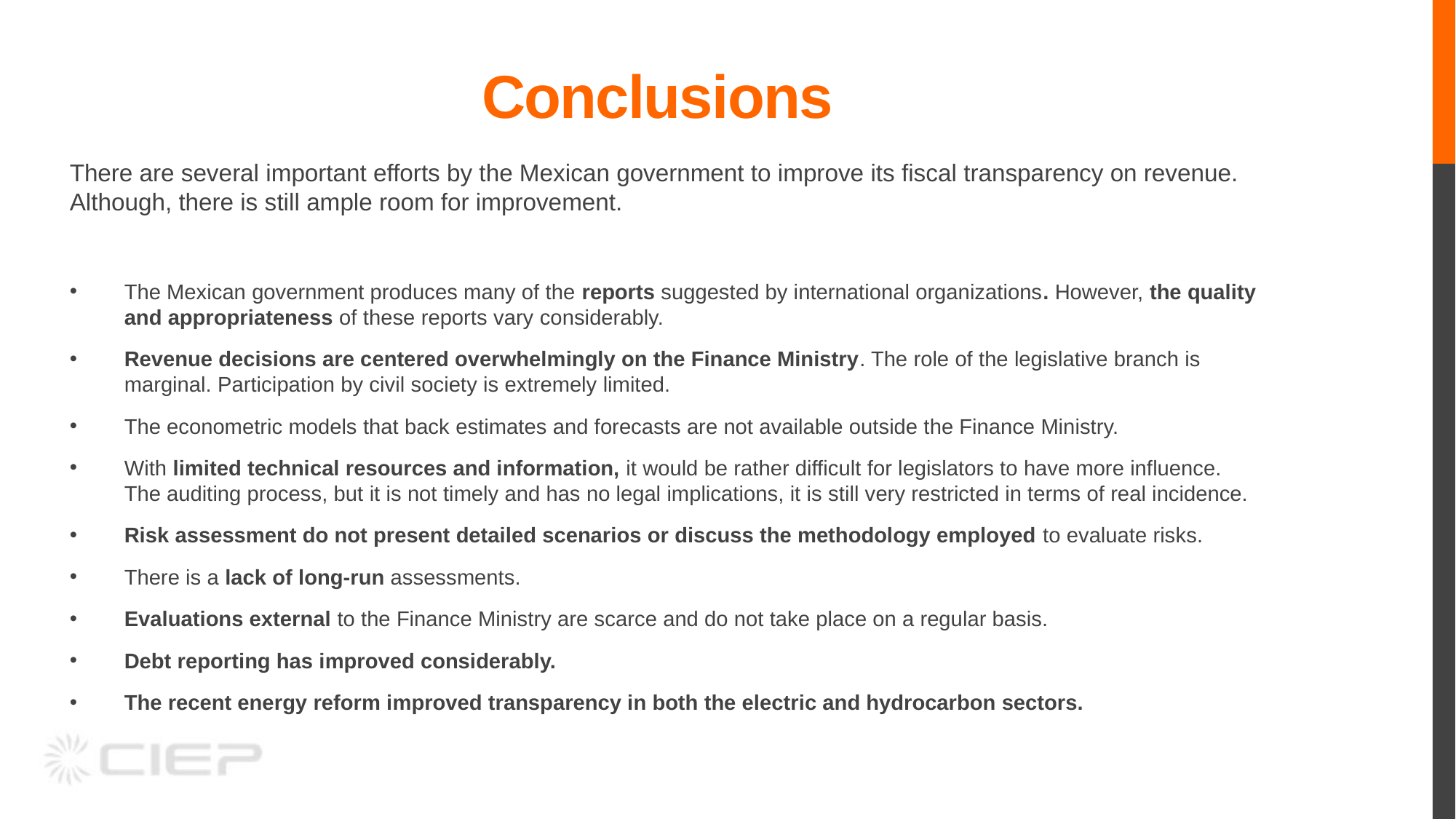

# Conclusions
There are several important efforts by the Mexican government to improve its fiscal transparency on revenue. Although, there is still ample room for improvement.

The Mexican government produces many of the reports suggested by international organizations. However, the quality and appropriateness of these reports vary considerably.
Revenue decisions are centered overwhelmingly on the Finance Ministry. The role of the legislative branch is marginal. Participation by civil society is extremely limited.
The econometric models that back estimates and forecasts are not available outside the Finance Ministry.
With limited technical resources and information, it would be rather difficult for legislators to have more influence. The auditing process, but it is not timely and has no legal implications, it is still very restricted in terms of real incidence.
Risk assessment do not present detailed scenarios or discuss the methodology employed to evaluate risks.
There is a lack of long-run assessments.
Evaluations external to the Finance Ministry are scarce and do not take place on a regular basis.
Debt reporting has improved considerably.
The recent energy reform improved transparency in both the electric and hydrocarbon sectors.